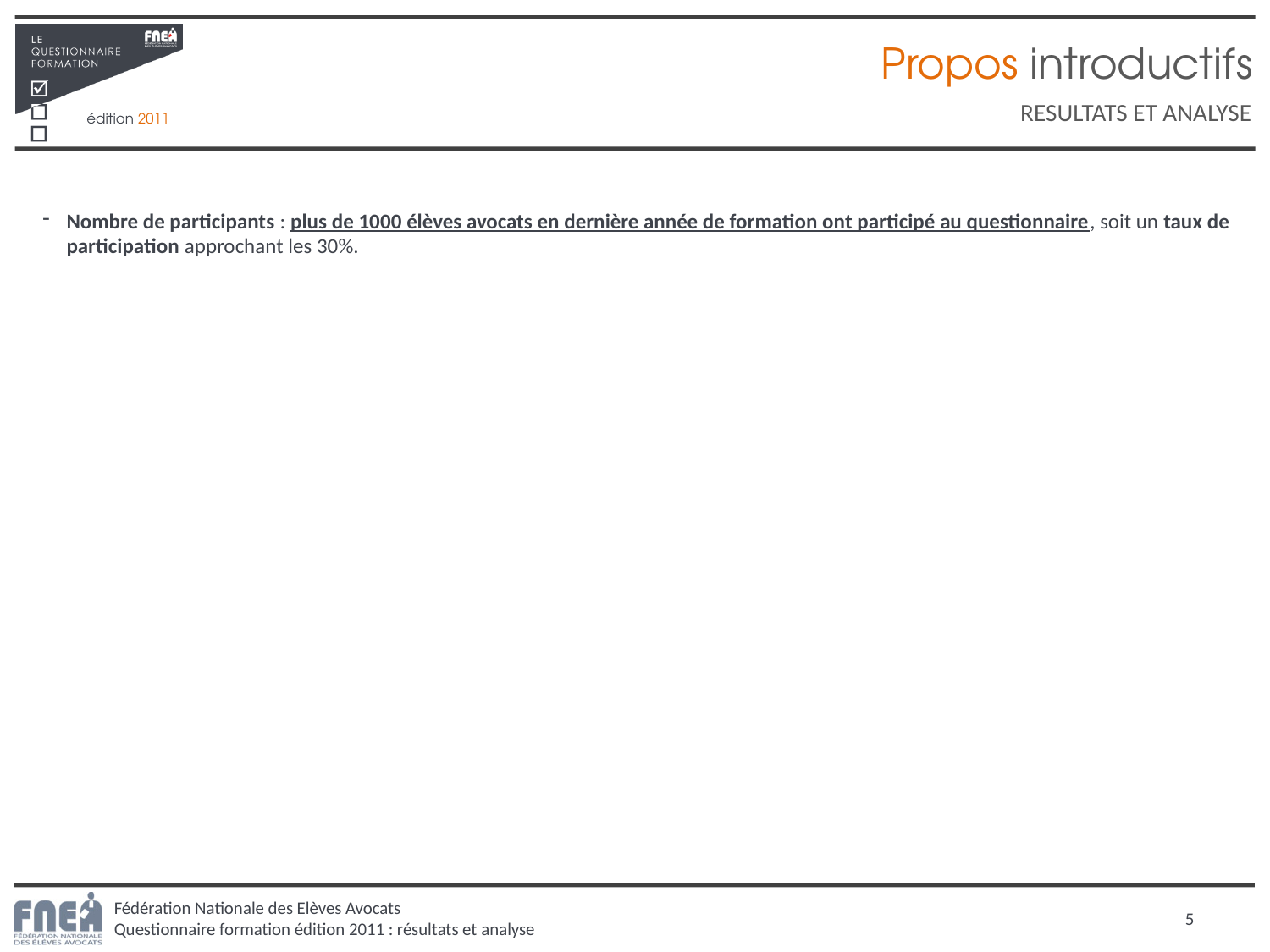

Propos introductifs
RESULTATS ET ANALYSE
Nombre de participants : plus de 1000 élèves avocats en dernière année de formation ont participé au questionnaire, soit un taux de participation approchant les 30%.